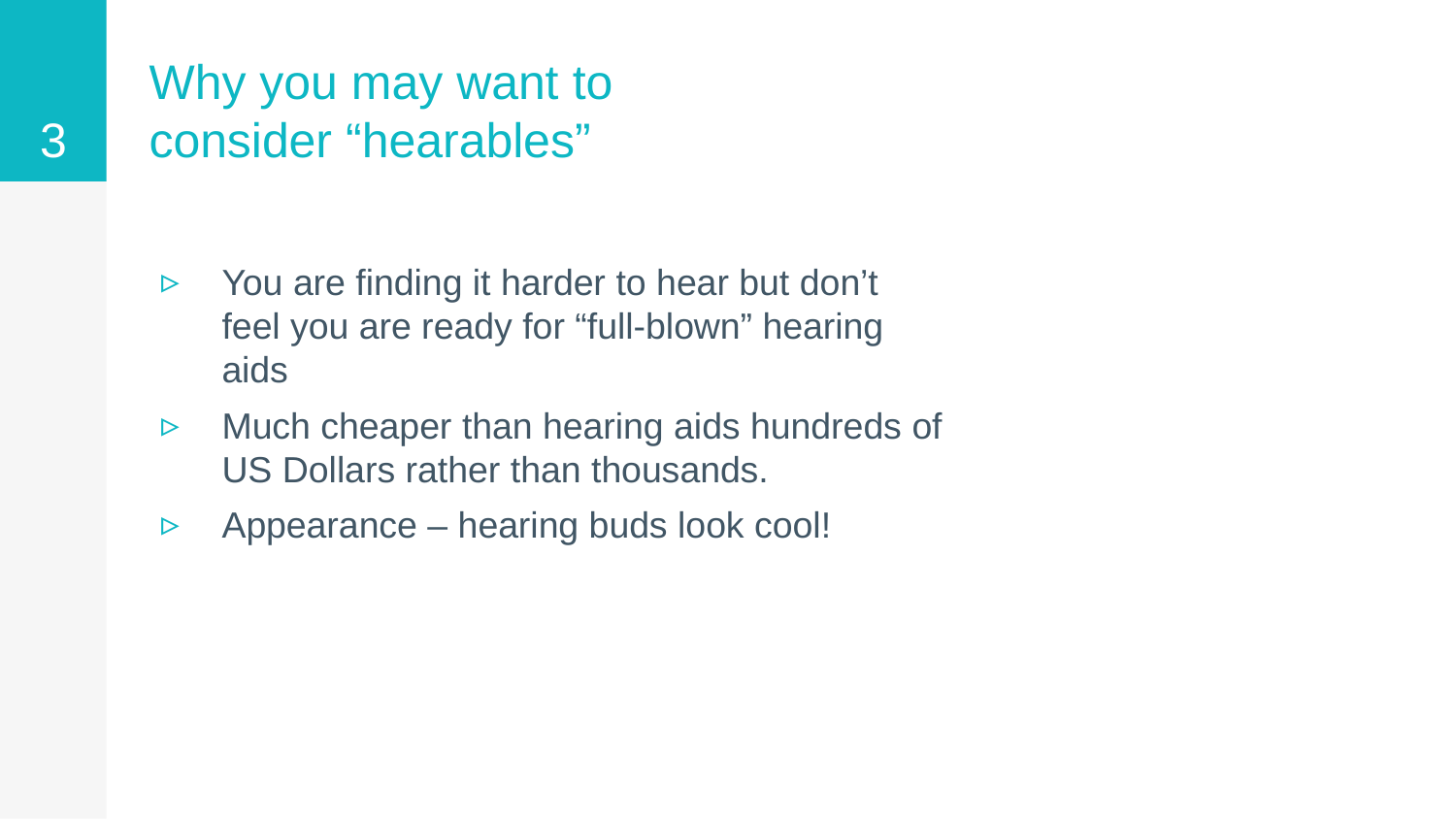

3
# Why you may want to consider “hearables”
You are finding it harder to hear but don’t feel you are ready for “full-blown” hearing aids
Much cheaper than hearing aids hundreds of US Dollars rather than thousands.
Appearance – hearing buds look cool!